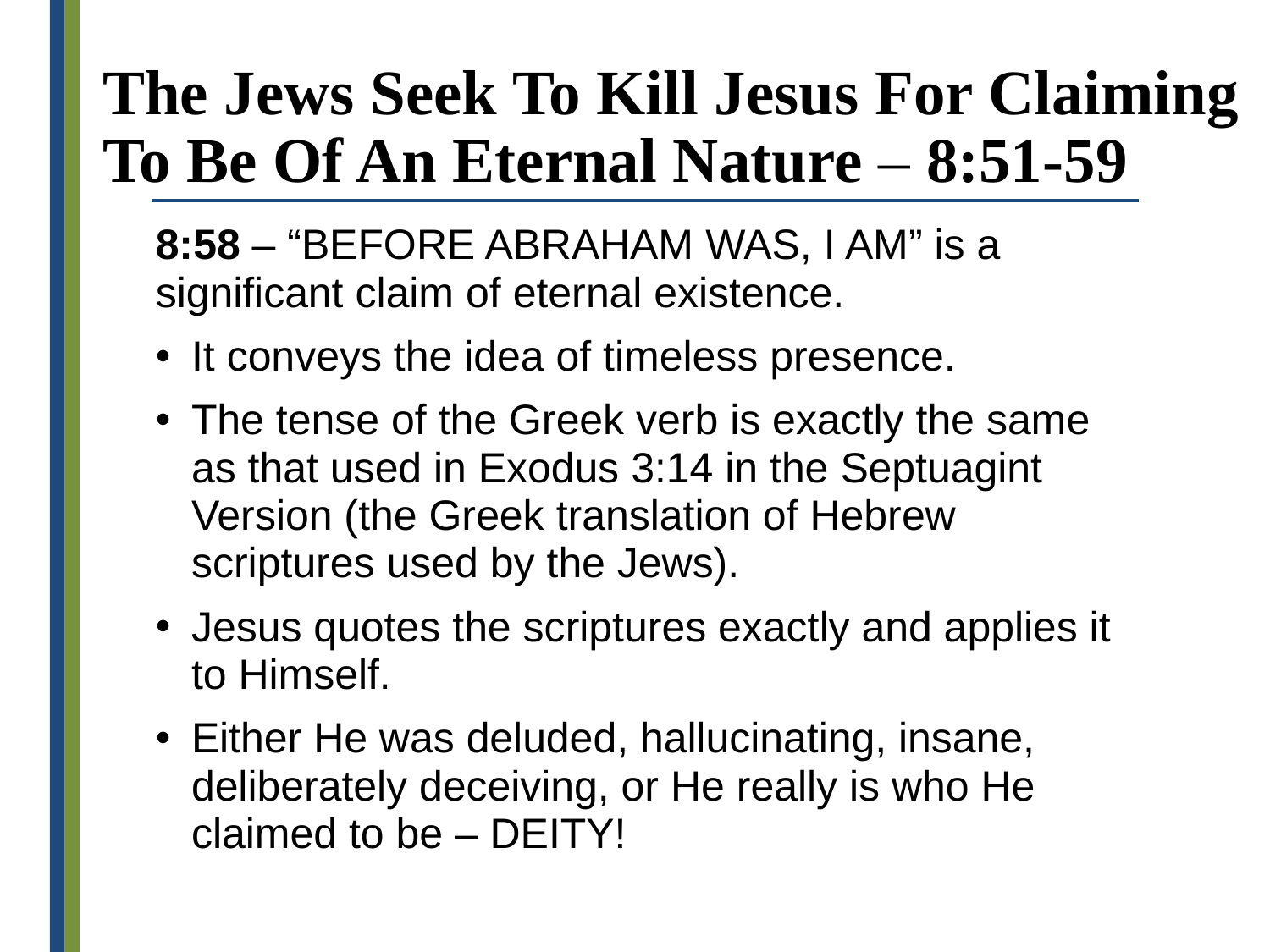

# The Jews Seek To Kill Jesus For Claiming To Be Of An Eternal Nature – 8:51-59
8:58 – “BEFORE ABRAHAM WAS, I AM” is a significant claim of eternal existence.
It conveys the idea of timeless presence.
The tense of the Greek verb is exactly the same as that used in Exodus 3:14 in the Septuagint Version (the Greek translation of Hebrew scriptures used by the Jews).
Jesus quotes the scriptures exactly and applies it to Himself.
Either He was deluded, hallucinating, insane, deliberately deceiving, or He really is who He claimed to be – DEITY!